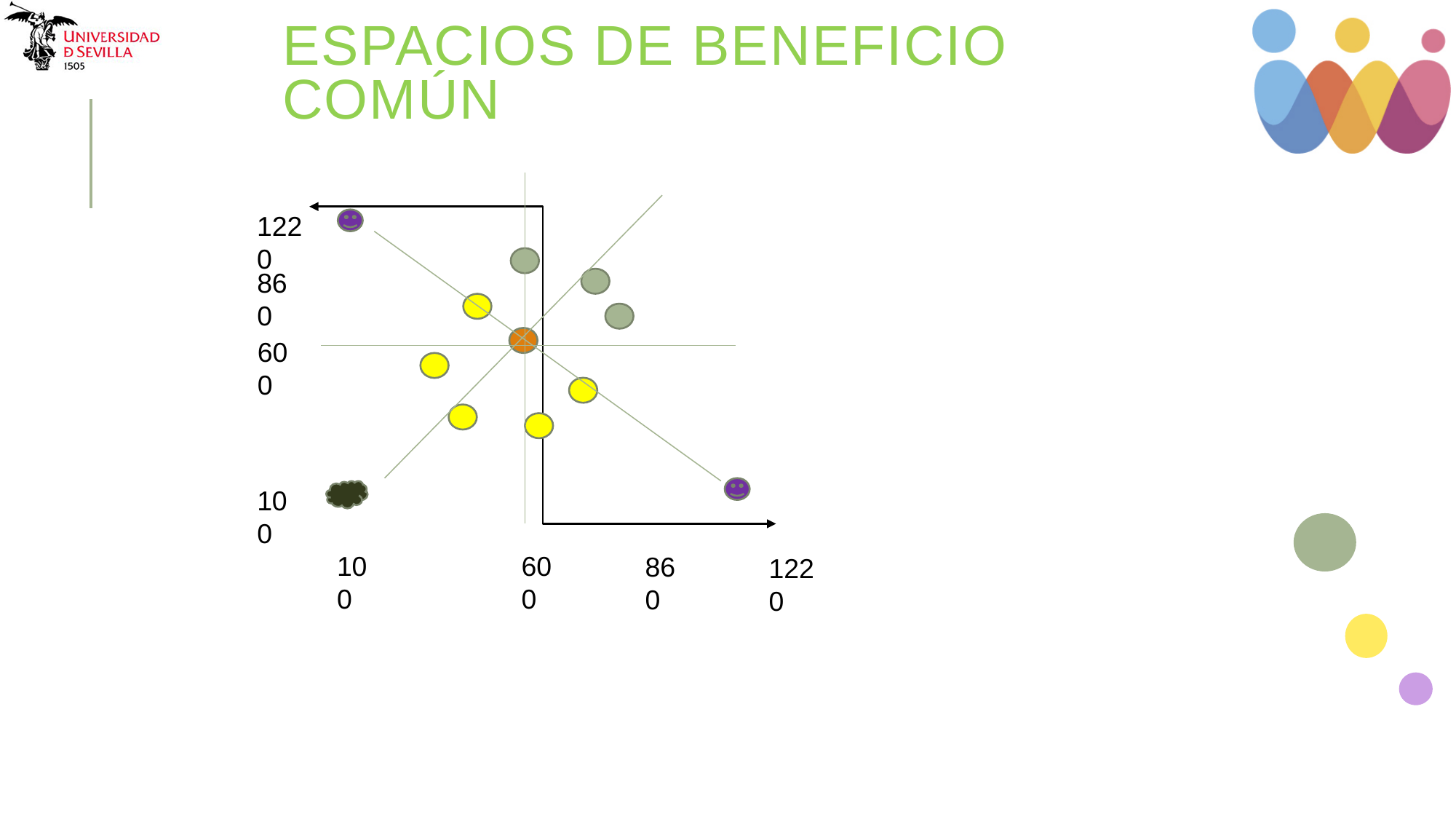

# Espacios de beneficio común
1220

860

600

100

100
600
860
1220